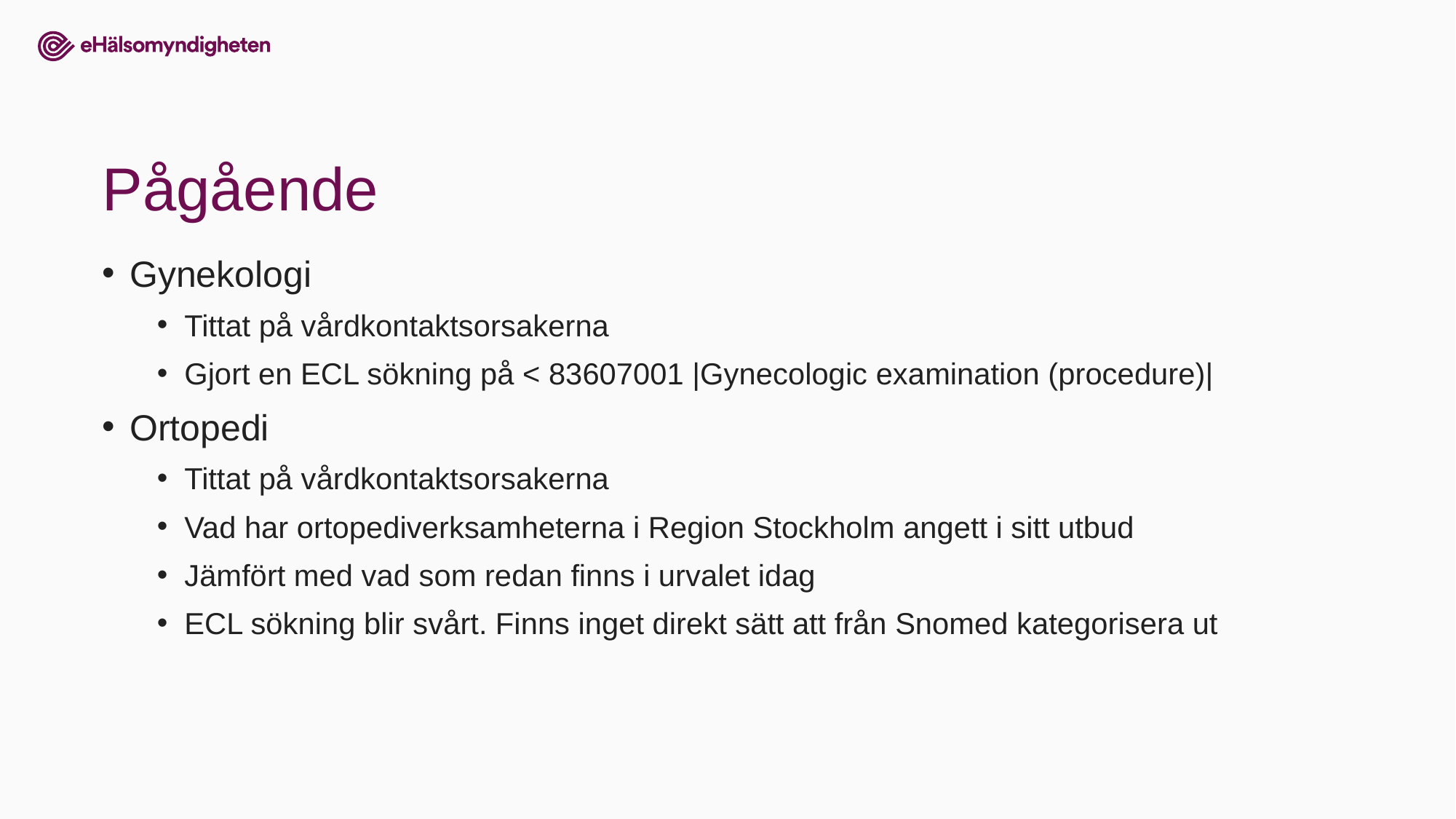

# Pågående
Gynekologi
Tittat på vårdkontaktsorsakerna
Gjort en ECL sökning på < 83607001 |Gynecologic examination (procedure)|
Ortopedi
Tittat på vårdkontaktsorsakerna
Vad har ortopediverksamheterna i Region Stockholm angett i sitt utbud
Jämfört med vad som redan finns i urvalet idag
ECL sökning blir svårt. Finns inget direkt sätt att från Snomed kategorisera ut